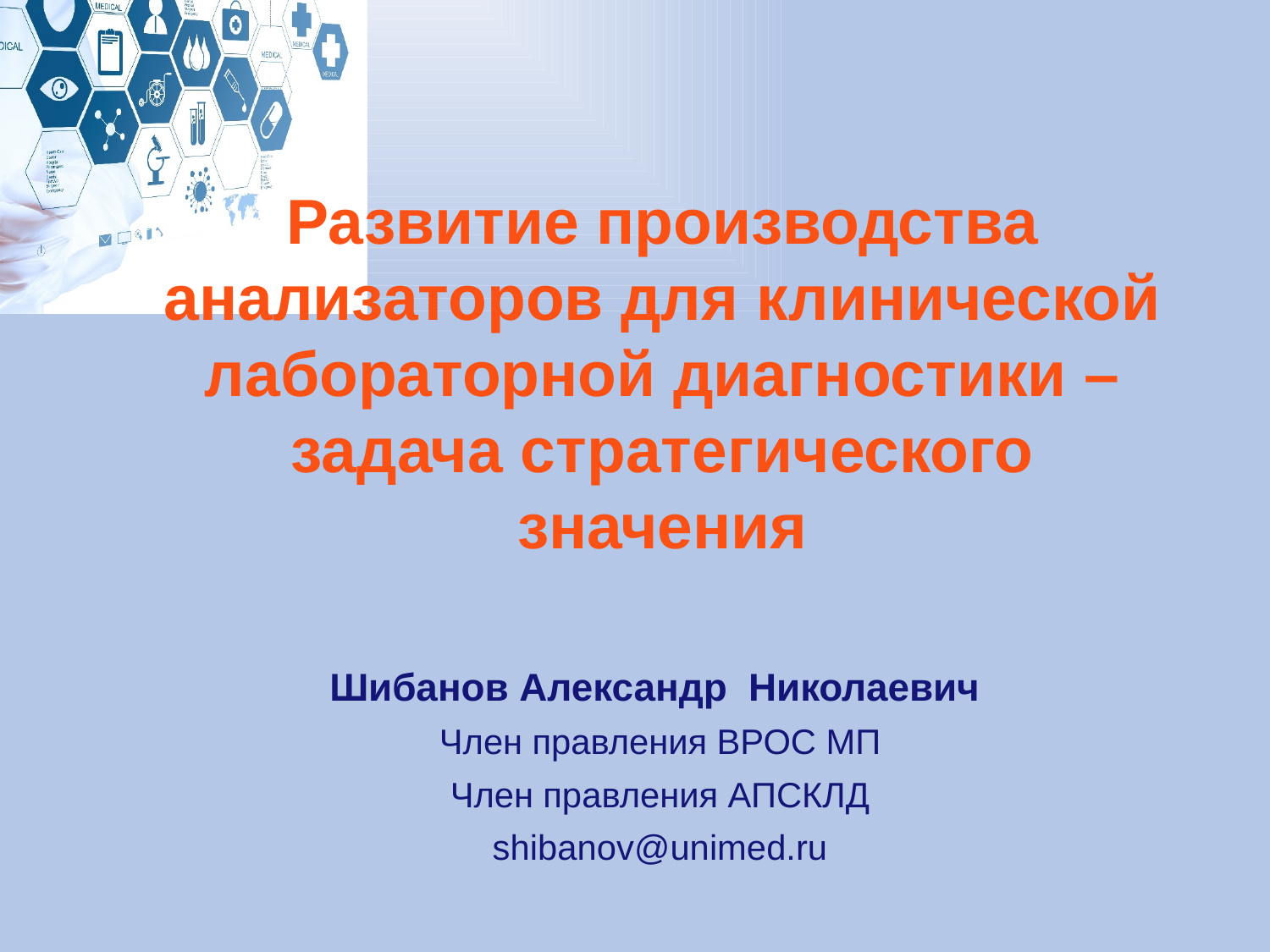

Развитие производства анализаторов для клинической лабораторной диагностики – задача стратегического значения

Шибанов Александр  Николаевич
Член правления ВРОС МП
Член правления АПСКЛД
shibanov@unimed.ru